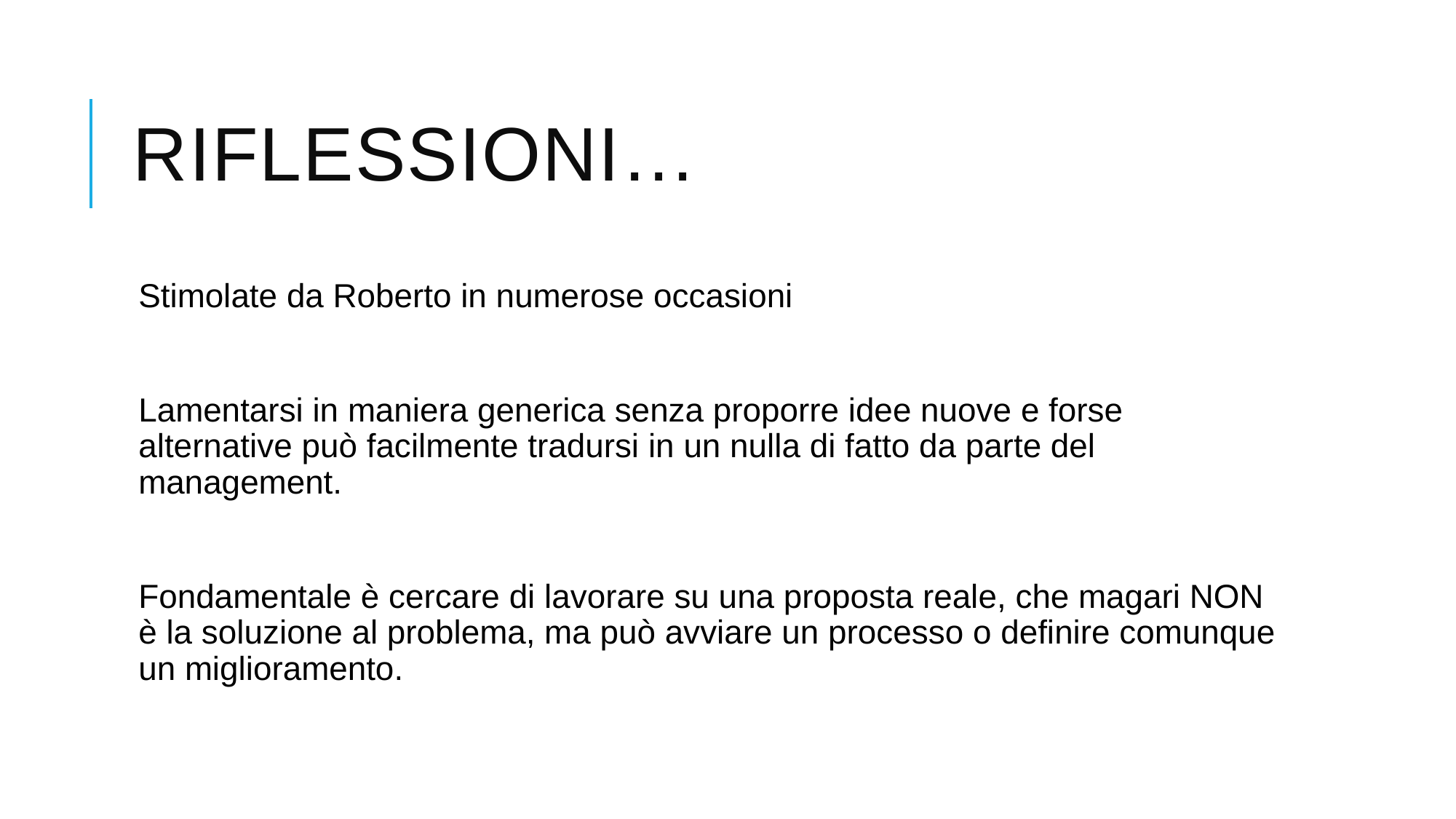

# Riflessioni…
Stimolate da Roberto in numerose occasioni

Lamentarsi in maniera generica senza proporre idee nuove e forse alternative può facilmente tradursi in un nulla di fatto da parte del management.

Fondamentale è cercare di lavorare su una proposta reale, che magari NON è la soluzione al problema, ma può avviare un processo o definire comunque un miglioramento.